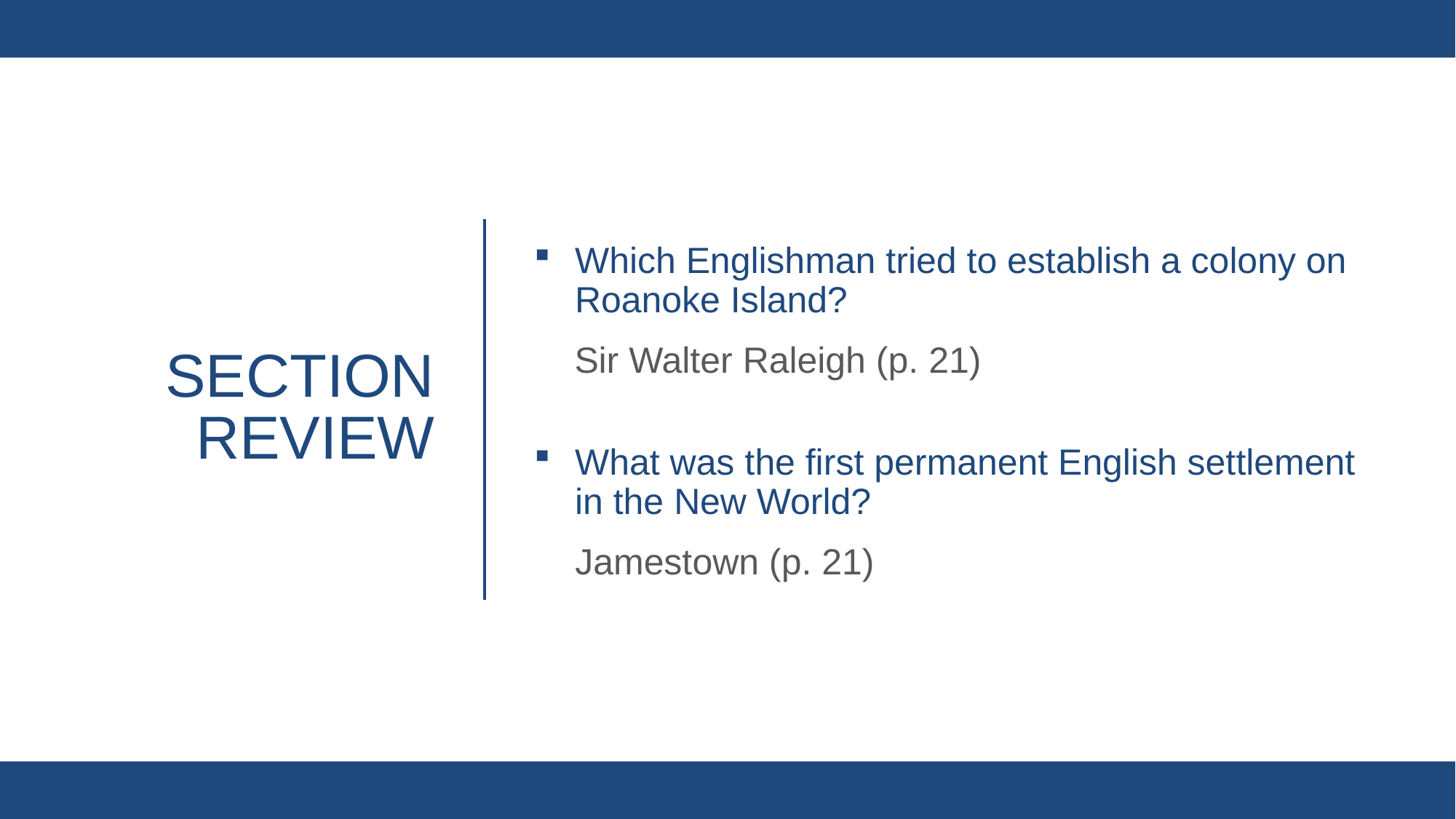

Which Englishman tried to establish a colony on Roanoke Island?
Sir Walter Raleigh (p. 21)

What was the first permanent English settlement in the New World?
Jamestown (p. 21)
# Section review